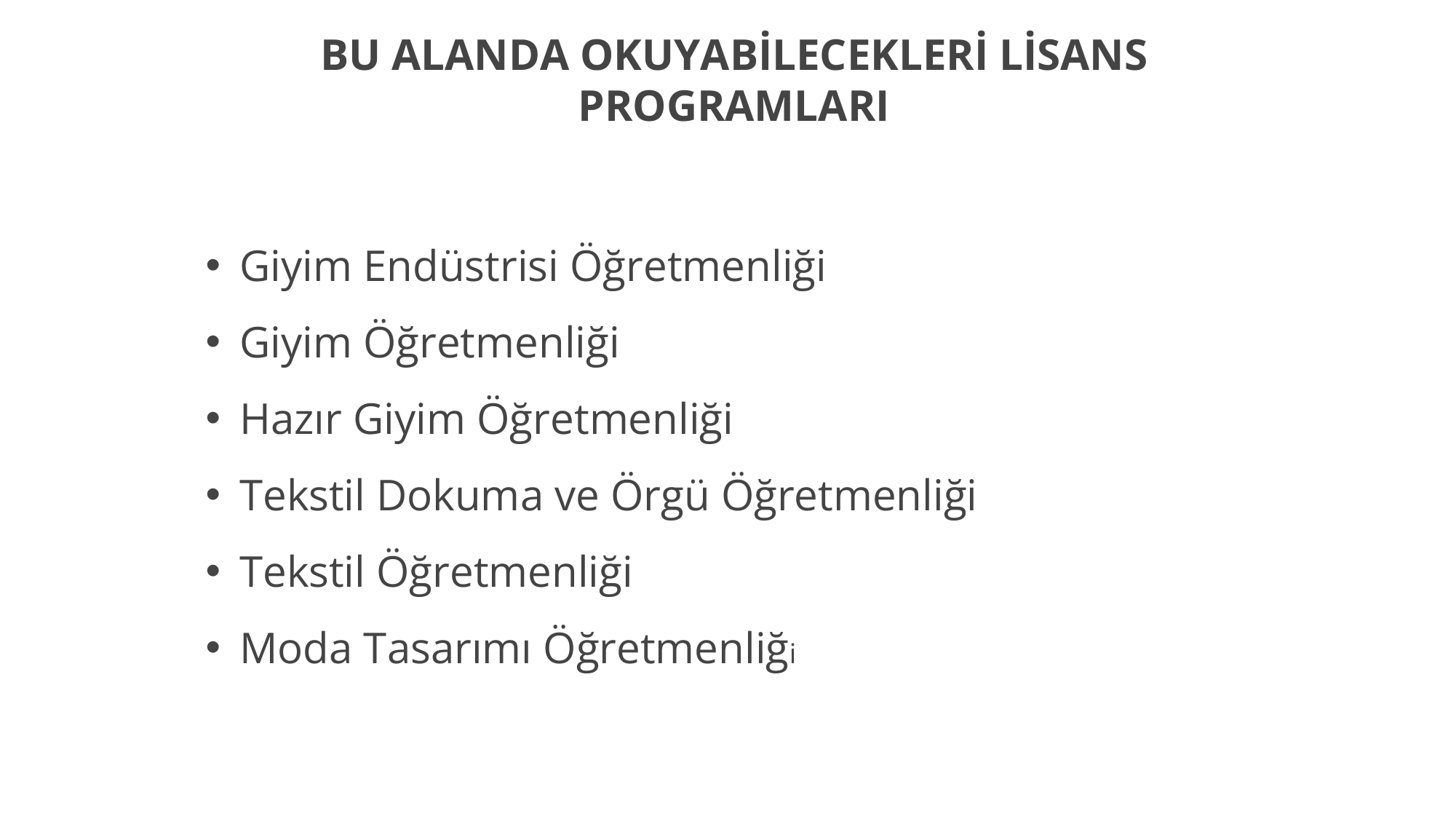

BU ALANDA OKUYABİLECEKLERİ LİSANS PROGRAMLARI

Giyim Endüstrisi Öğretmenliği
Giyim Öğretmenliği
Hazır Giyim Öğretmenliği
Tekstil Dokuma ve Örgü Öğretmenliği
Tekstil Öğretmenliği
Moda Tasarımı Öğretmenliği